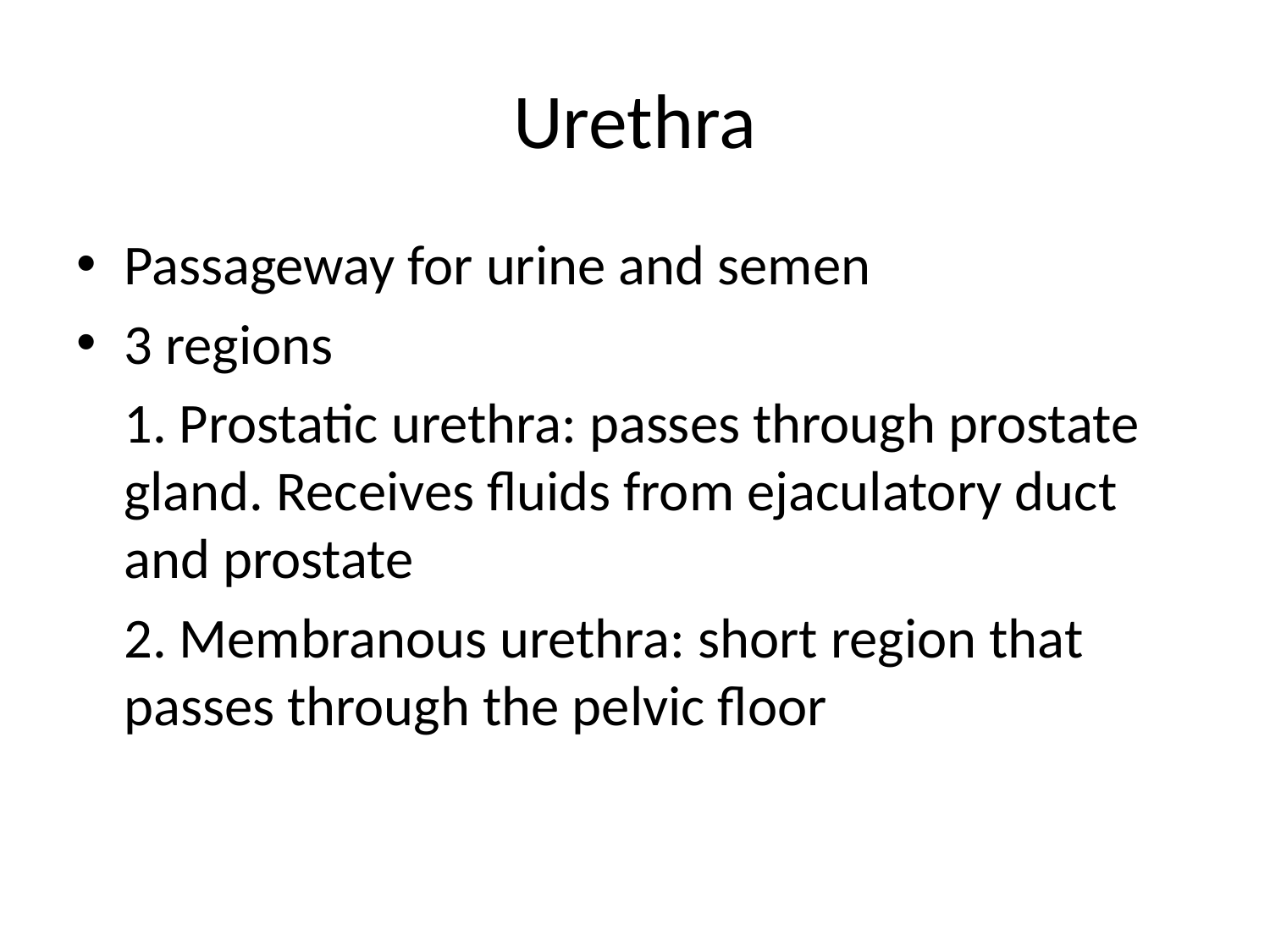

# Urethra
Passageway for urine and semen
3 regions
	1. Prostatic urethra: passes through prostate gland. Receives fluids from ejaculatory duct and prostate
	2. Membranous urethra: short region that passes through the pelvic floor